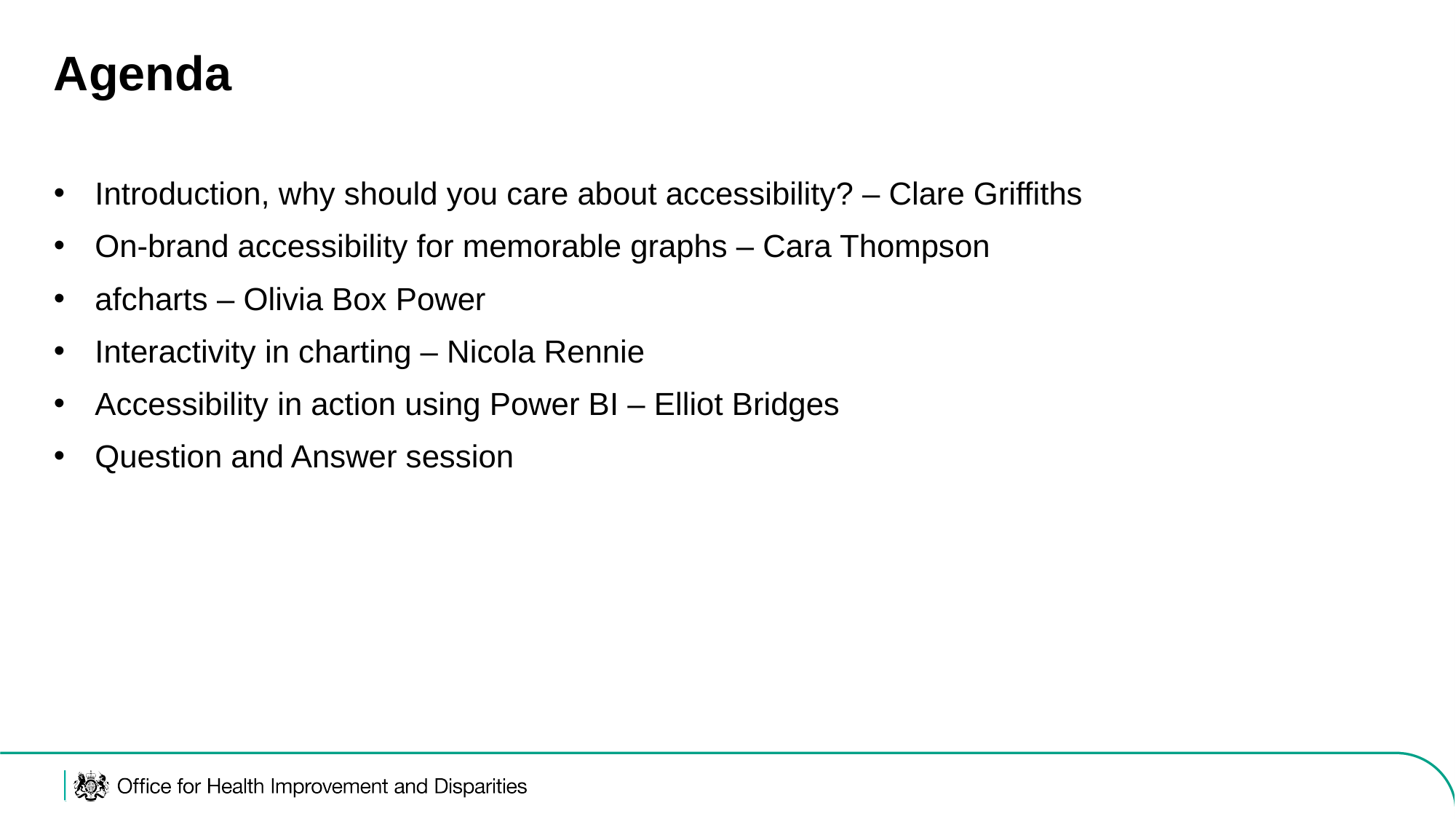

# Agenda
Introduction, why should you care about accessibility? – Clare Griffiths
On-brand accessibility for memorable graphs – Cara Thompson
afcharts – Olivia Box Power
Interactivity in charting – Nicola Rennie
Accessibility in action using Power BI – Elliot Bridges
Question and Answer session